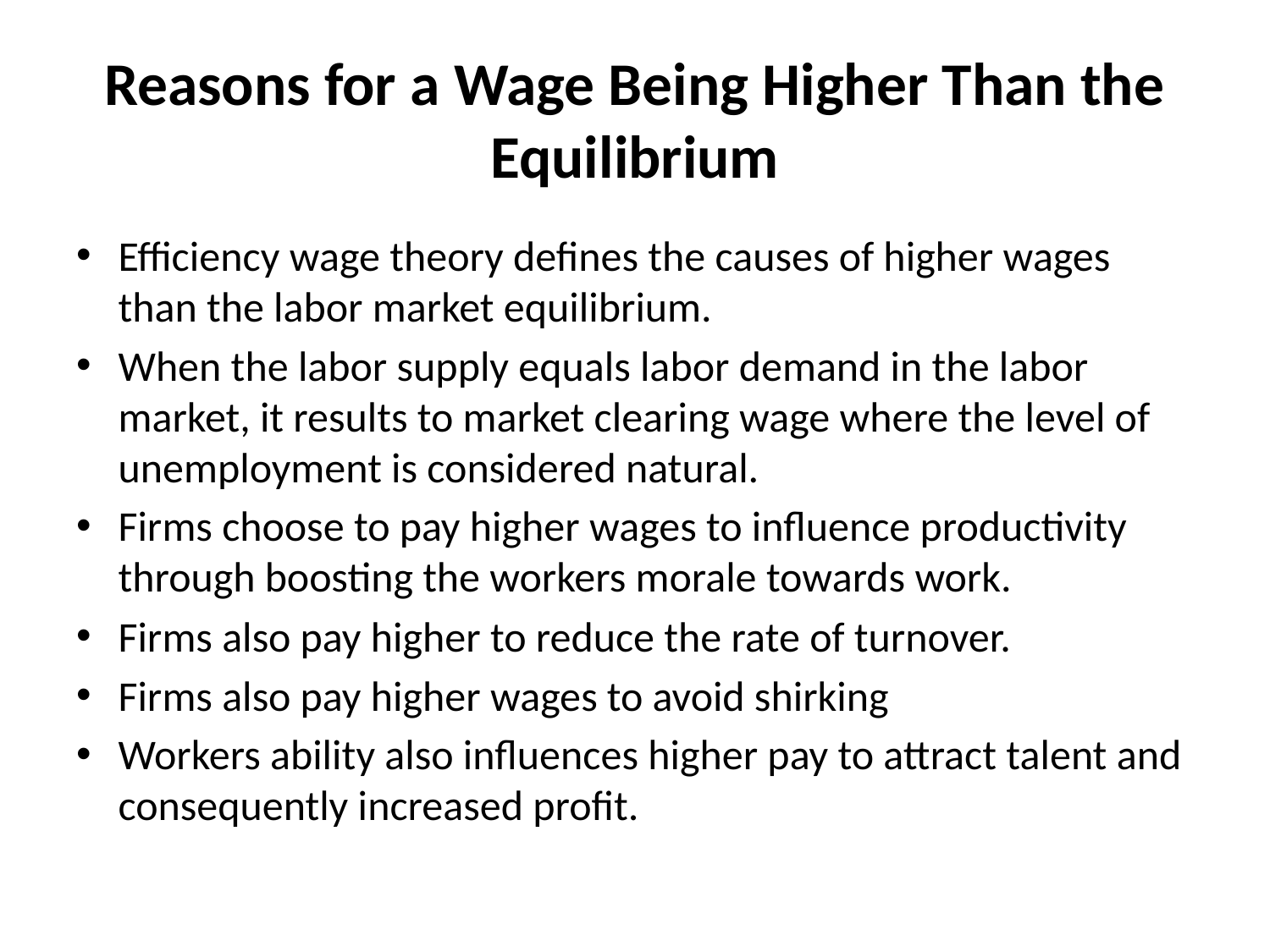

# Reasons for a Wage Being Higher Than the Equilibrium
Efficiency wage theory defines the causes of higher wages than the labor market equilibrium.
When the labor supply equals labor demand in the labor market, it results to market clearing wage where the level of unemployment is considered natural.
Firms choose to pay higher wages to influence productivity through boosting the workers morale towards work.
Firms also pay higher to reduce the rate of turnover.
Firms also pay higher wages to avoid shirking
Workers ability also influences higher pay to attract talent and consequently increased profit.